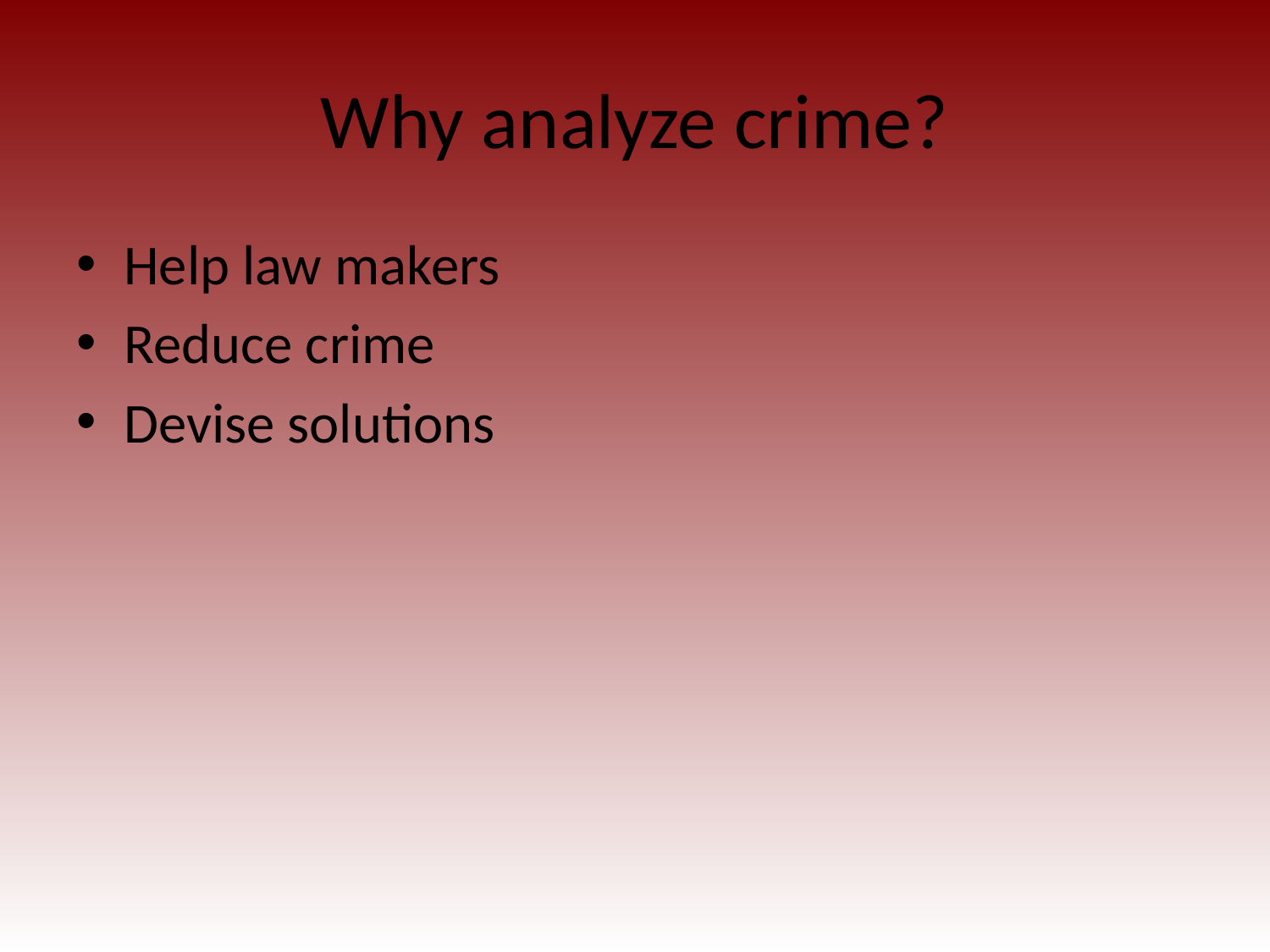

# Why analyze crime?
Help law makers
Reduce crime
Devise solutions